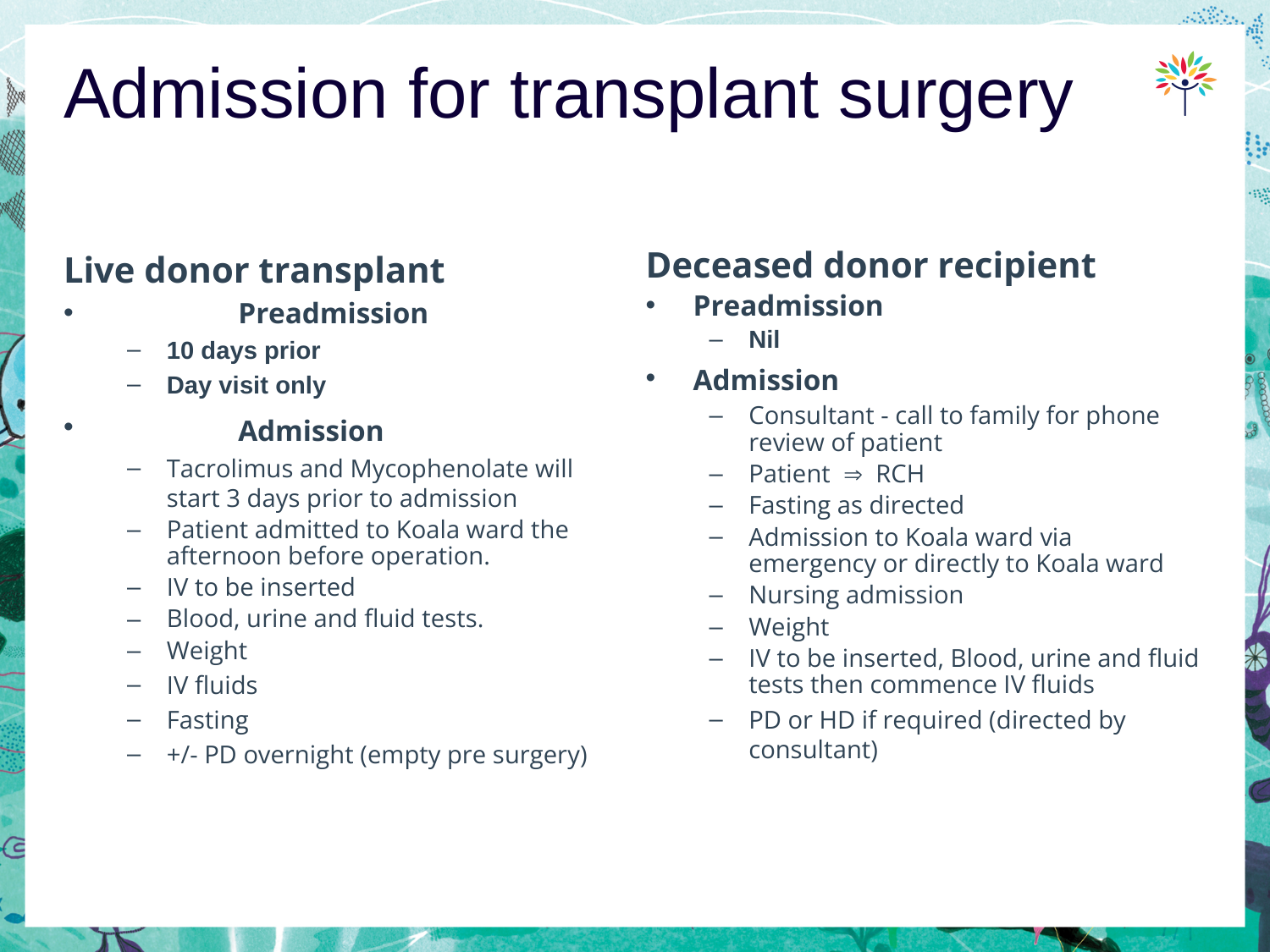

# Admission for transplant surgery
Live donor transplant
	Preadmission
10 days prior
Day visit only
	Admission
Tacrolimus and Mycophenolate will start 3 days prior to admission
Patient admitted to Koala ward the afternoon before operation.
IV to be inserted
Blood, urine and fluid tests.
Weight
IV fluids
Fasting
+/- PD overnight (empty pre surgery)

Deceased donor recipient
Preadmission
Nil
Admission
Consultant - call to family for phone review of patient
Patient  ⇒  RCH
Fasting as directed
Admission to Koala ward via emergency or directly to Koala ward
Nursing admission
Weight
IV to be inserted, Blood, urine and fluid tests then commence IV fluids
PD or HD if required (directed by consultant)